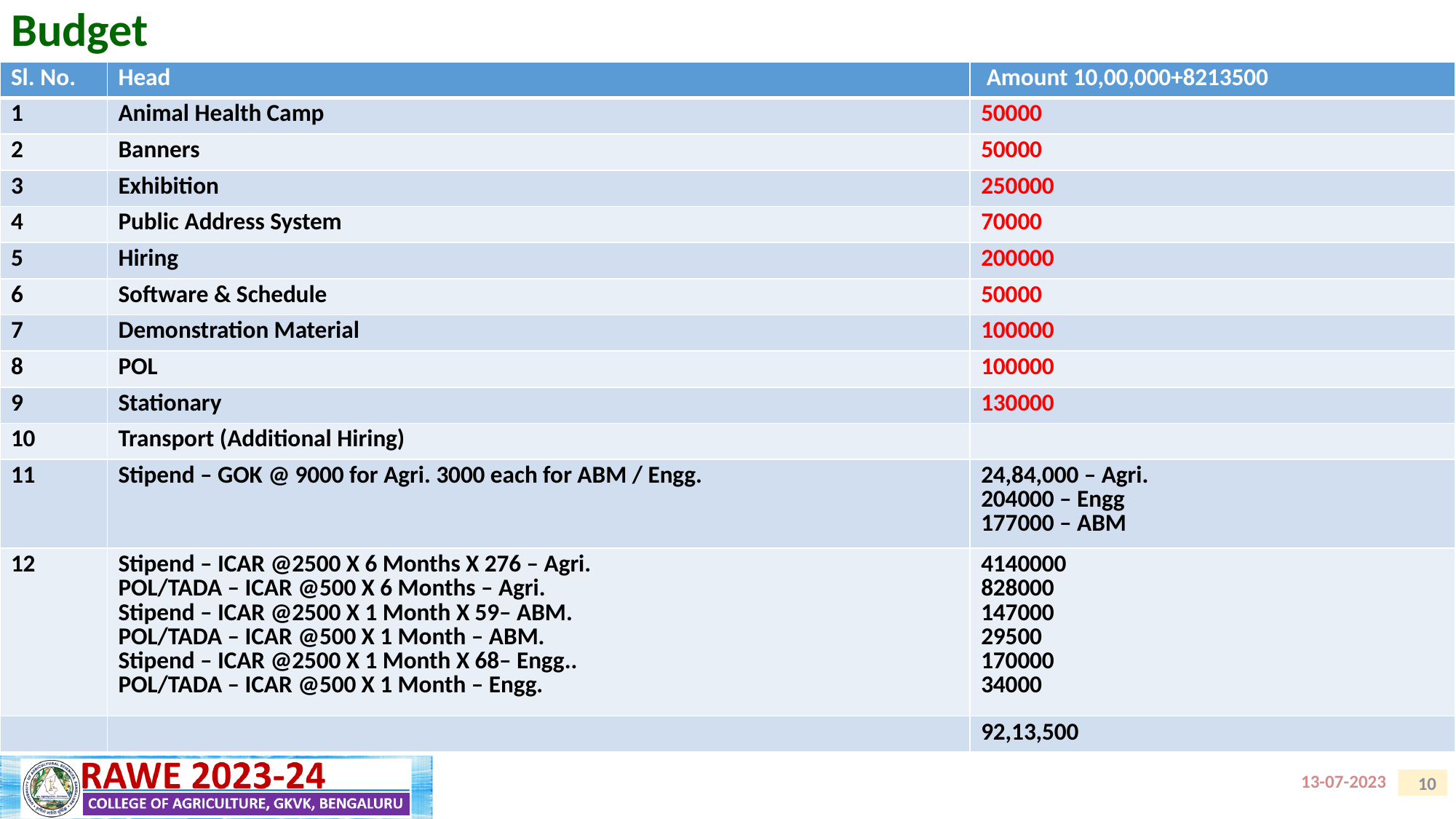

# Budget
| Sl. No. | Head | Amount 10,00,000+8213500 |
| --- | --- | --- |
| 1 | Animal Health Camp | 50000 |
| 2 | Banners | 50000 |
| 3 | Exhibition | 250000 |
| 4 | Public Address System | 70000 |
| 5 | Hiring | 200000 |
| 6 | Software & Schedule | 50000 |
| 7 | Demonstration Material | 100000 |
| 8 | POL | 100000 |
| 9 | Stationary | 130000 |
| 10 | Transport (Additional Hiring) |  |
| 11 | Stipend – GOK @ 9000 for Agri. 3000 each for ABM / Engg. | 24,84,000 – Agri. 204000 – Engg 177000 – ABM |
| 12 | Stipend – ICAR @2500 X 6 Months X 276 – Agri. POL/TADA – ICAR @500 X 6 Months – Agri. Stipend – ICAR @2500 X 1 Month X 59– ABM. POL/TADA – ICAR @500 X 1 Month – ABM. Stipend – ICAR @2500 X 1 Month X 68– Engg.. POL/TADA – ICAR @500 X 1 Month – Engg. | 4140000 828000 147000 29500 170000 34000 |
|  |  | 92,13,500 |
13-07-2023
10